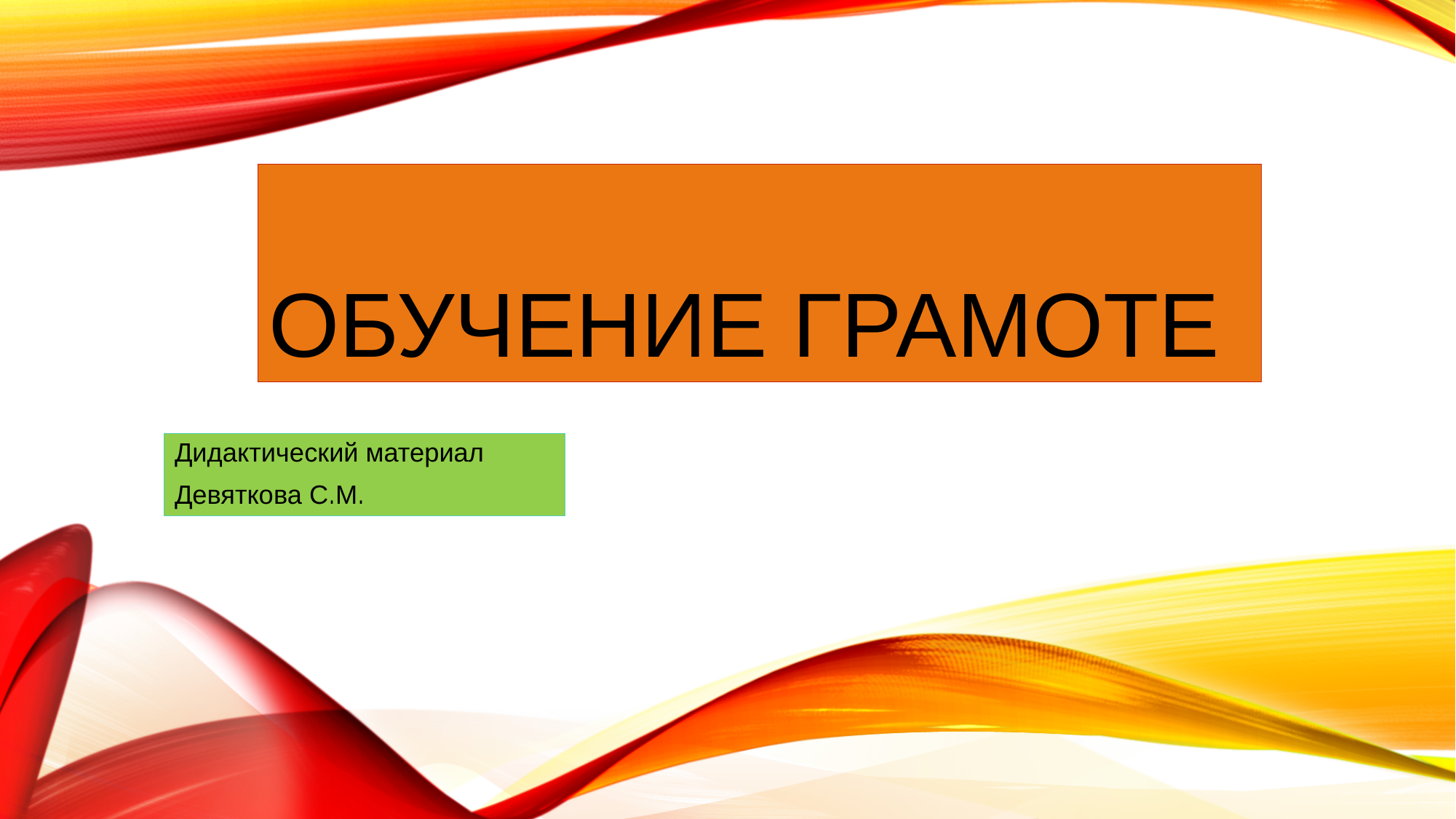

# Обучение грамоте
Дидактический материал
Девяткова С.М.